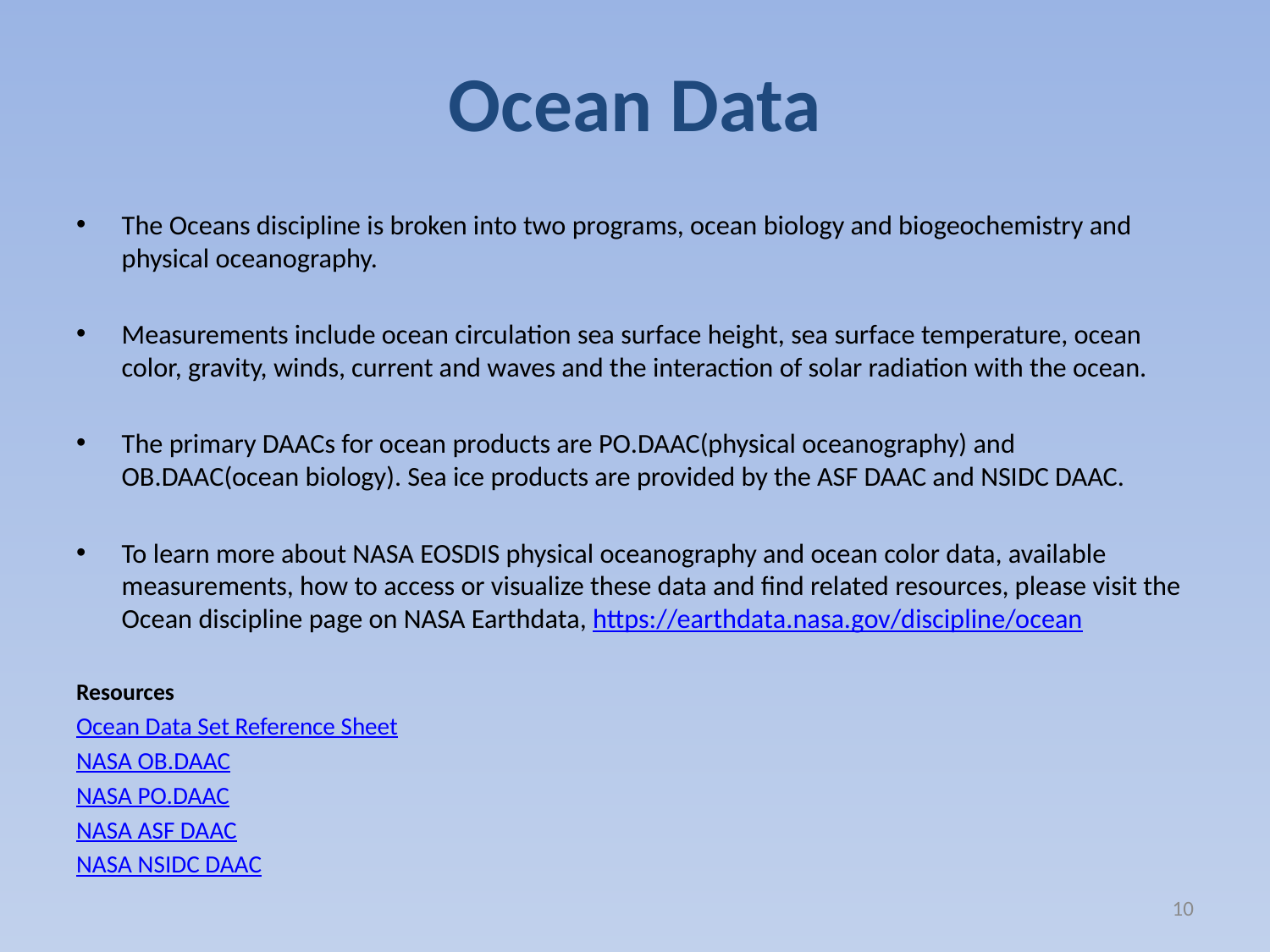

# Ocean Data
The Oceans discipline is broken into two programs, ocean biology and biogeochemistry and physical oceanography.

Measurements include ocean circulation sea surface height, sea surface temperature, ocean color, gravity, winds, current and waves and the interaction of solar radiation with the ocean.

The primary DAACs for ocean products are PO.DAAC(physical oceanography) and OB.DAAC(ocean biology). Sea ice products are provided by the ASF DAAC and NSIDC DAAC.

To learn more about NASA EOSDIS physical oceanography and ocean color data, available measurements, how to access or visualize these data and find related resources, please visit the Ocean discipline page on NASA Earthdata, https://earthdata.nasa.gov/discipline/ocean

Resources
Ocean Data Set Reference Sheet
NASA OB.DAAC
NASA PO.DAAC
NASA ASF DAAC
NASA NSIDC DAAC
10